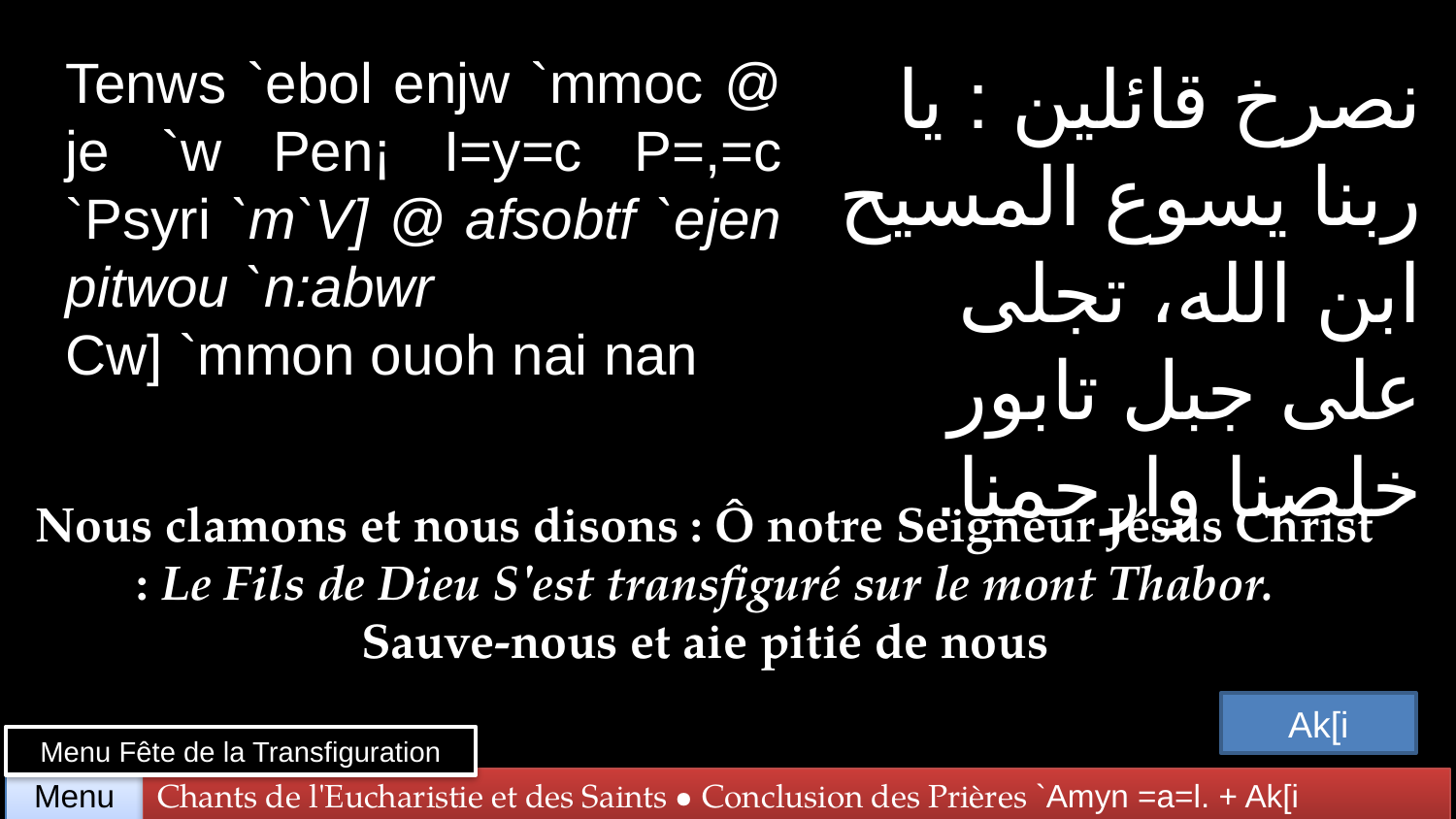

Tenws `ebol enjw `mmoc @ je `w Pen¡ I=y=c P=,=c `Psyri `m`V] @ afsobtf `ejen pitwou `n:abwr
Cw] `mmon ouoh nai nan
نصرخ قائلين : يا ربنا يسوع المسيح ابن الله، تجلى على جبل تابور خلصنا وارحمنا.
Nous clamons et nous disons : Ô notre Seigneur Jésus Christ : Le Fils de Dieu S'est transfiguré sur le mont Thabor.
Sauve-nous et aie pitié de nous
Ak[i
Menu Fête de la Transfiguration
Chants de l'Eucharistie et des Saints • Conclusion des Prières `Amyn =a=l. + Ak[i
Menu